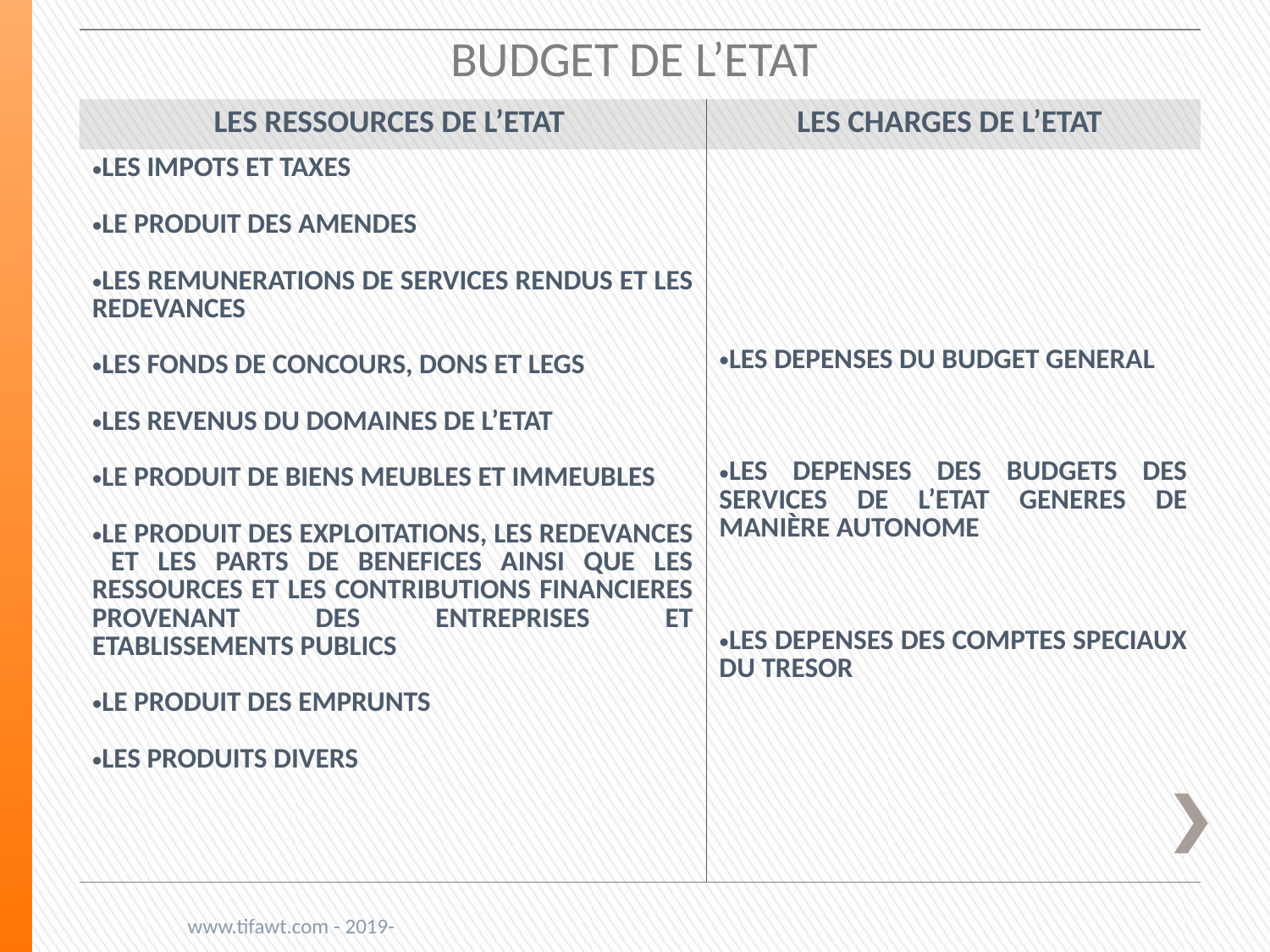

| BUDGET DE L’ETAT |  |
| --- | --- |
| LES RESSOURCES DE L’ETAT | LES CHARGES DE L’ETAT |
| LES IMPOTS ET TAXES LE PRODUIT DES AMENDES LES REMUNERATIONS DE SERVICES RENDUS ET LES REDEVANCES LES FONDS DE CONCOURS, DONS ET LEGS LES REVENUS DU DOMAINES DE L’ETAT LE PRODUIT DE BIENS MEUBLES ET IMMEUBLES LE PRODUIT DES EXPLOITATIONS, LES REDEVANCES ET LES PARTS DE BENEFICES AINSI QUE LES RESSOURCES ET LES CONTRIBUTIONS FINANCIERES PROVENANT DES ENTREPRISES ET ETABLISSEMENTS PUBLICS LE PRODUIT DES EMPRUNTS LES PRODUITS DIVERS | LES DEPENSES DU BUDGET GENERAL LES DEPENSES DES BUDGETS DES SERVICES DE L’ETAT GENERES DE MANIÈRE AUTONOME LES DEPENSES DES COMPTES SPECIAUX DU TRESOR |
www.tifawt.com - 2019-